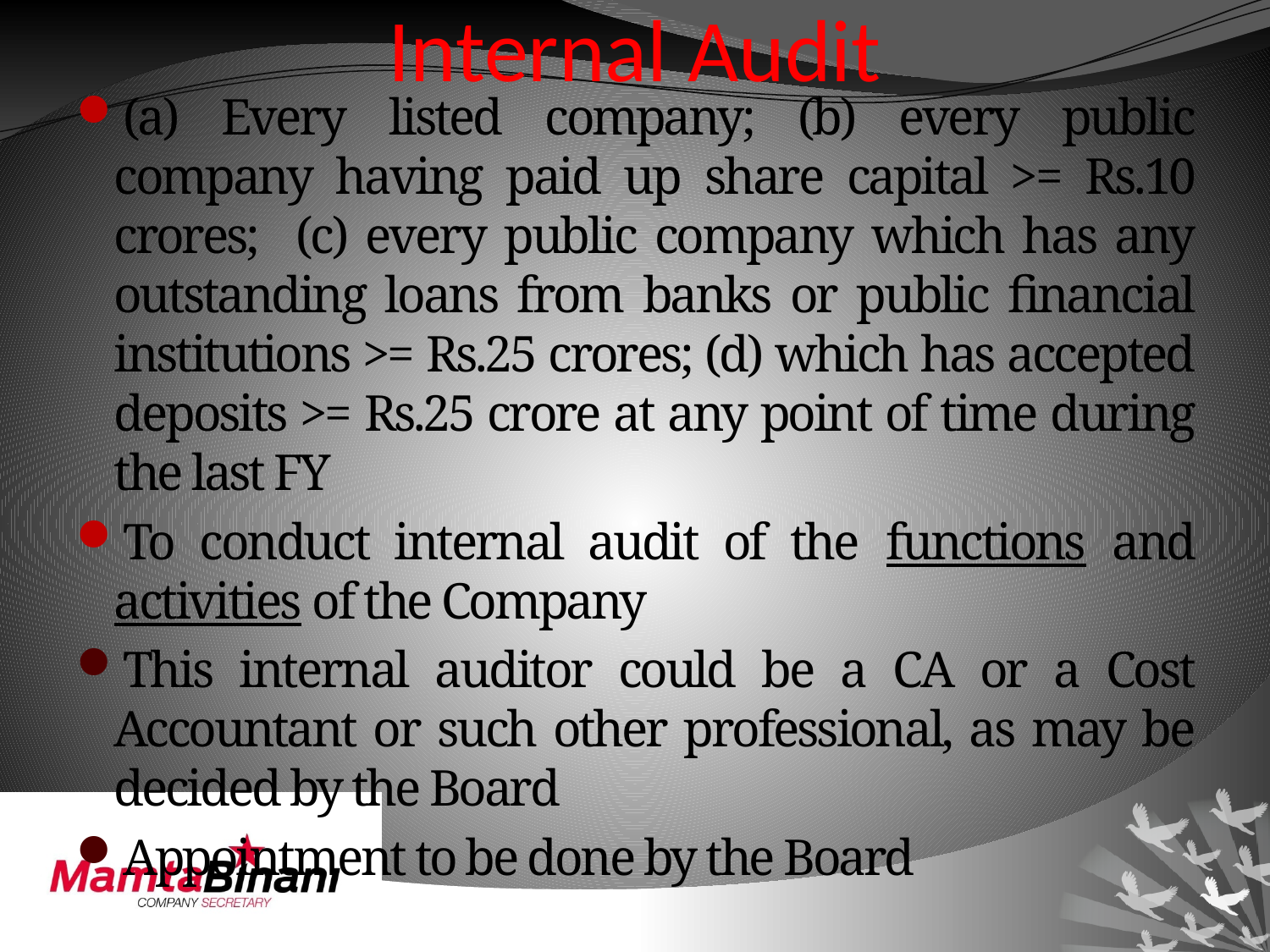

# Internal Audit
(a) Every listed company; (b) every public company having paid up share capital >= Rs.10 crores;  (c) every public company which has any outstanding loans from banks or public financial institutions >= Rs.25 crores; (d) which has accepted deposits >= Rs.25 crore at any point of time during the last FY
To conduct internal audit of the functions and activities of the Company
This internal auditor could be a CA or a Cost Accountant or such other professional, as may be decided by the Board
Appointment to be done by the Board